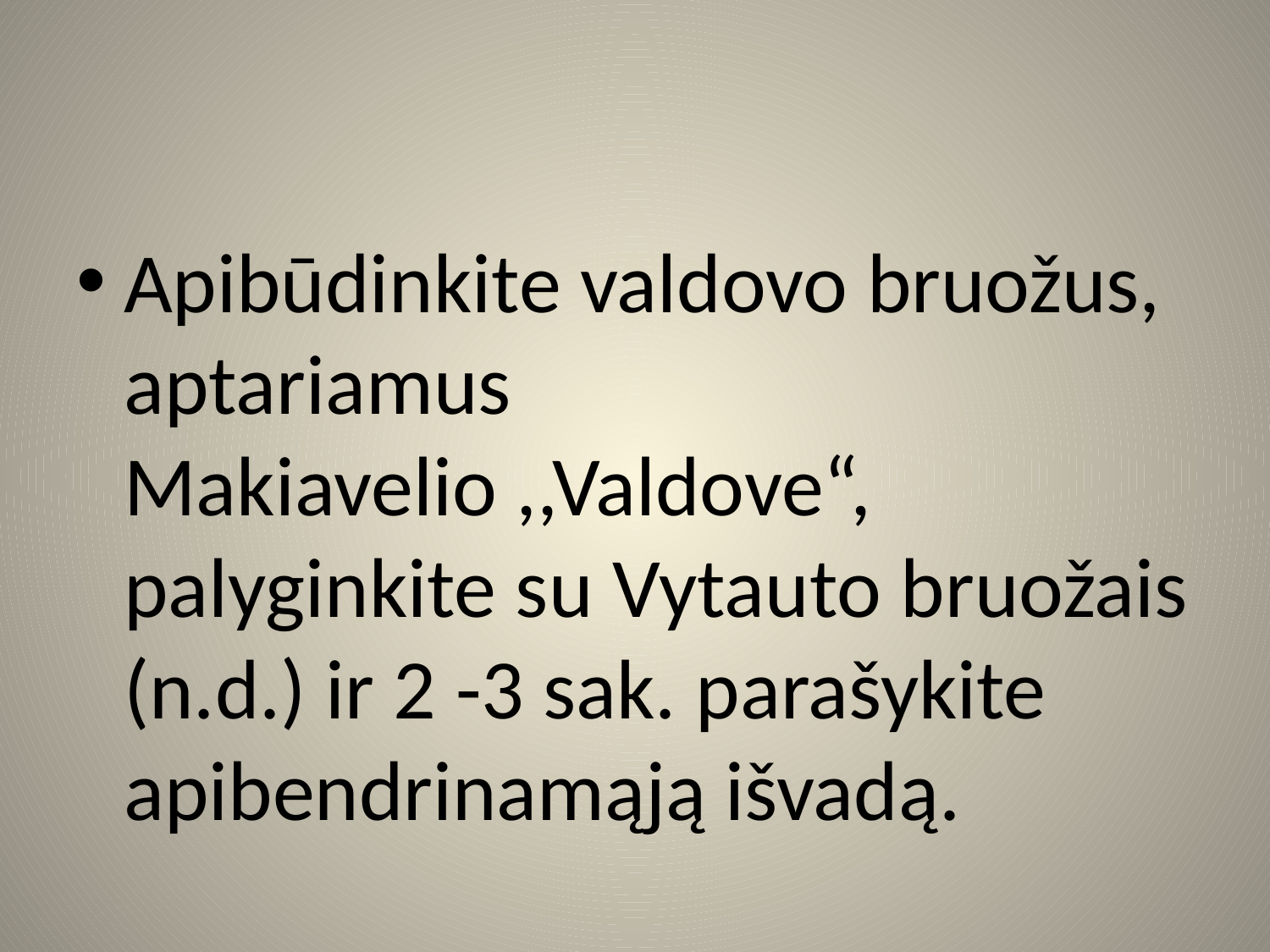

#
Apibūdinkite valdovo bruožus, aptariamus Makiavelio ,,Valdove“, palyginkite su Vytauto bruožais (n.d.) ir 2 -3 sak. parašykite apibendrinamąją išvadą.